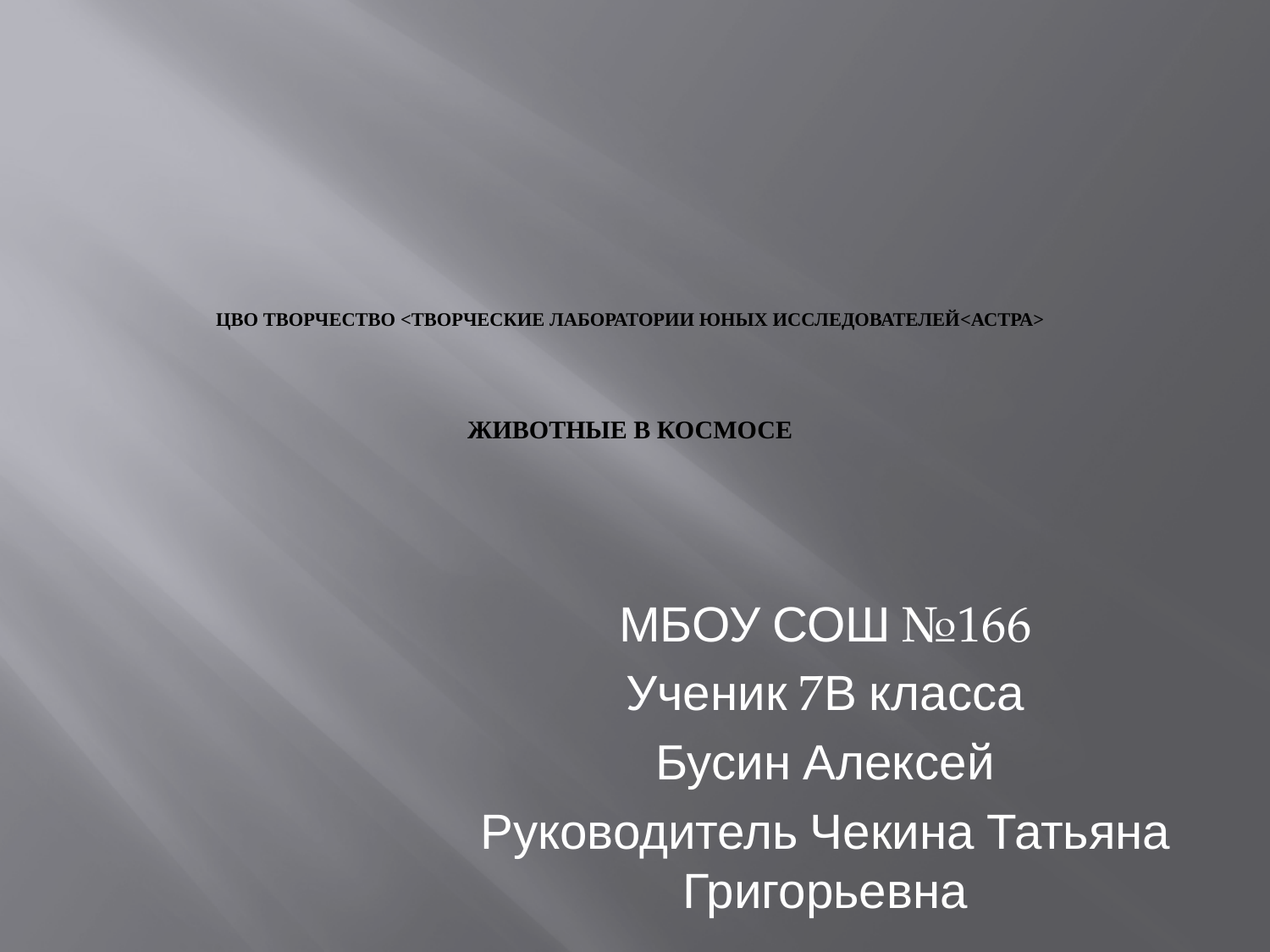

# ЦВО Творчество <творческие лаборатории юных исследователей<АСТРА> Животные в космосе
МБОУ СОШ №166
Ученик 7В класса
Бусин Алексей
Руководитель Чекина Татьяна Григорьевна